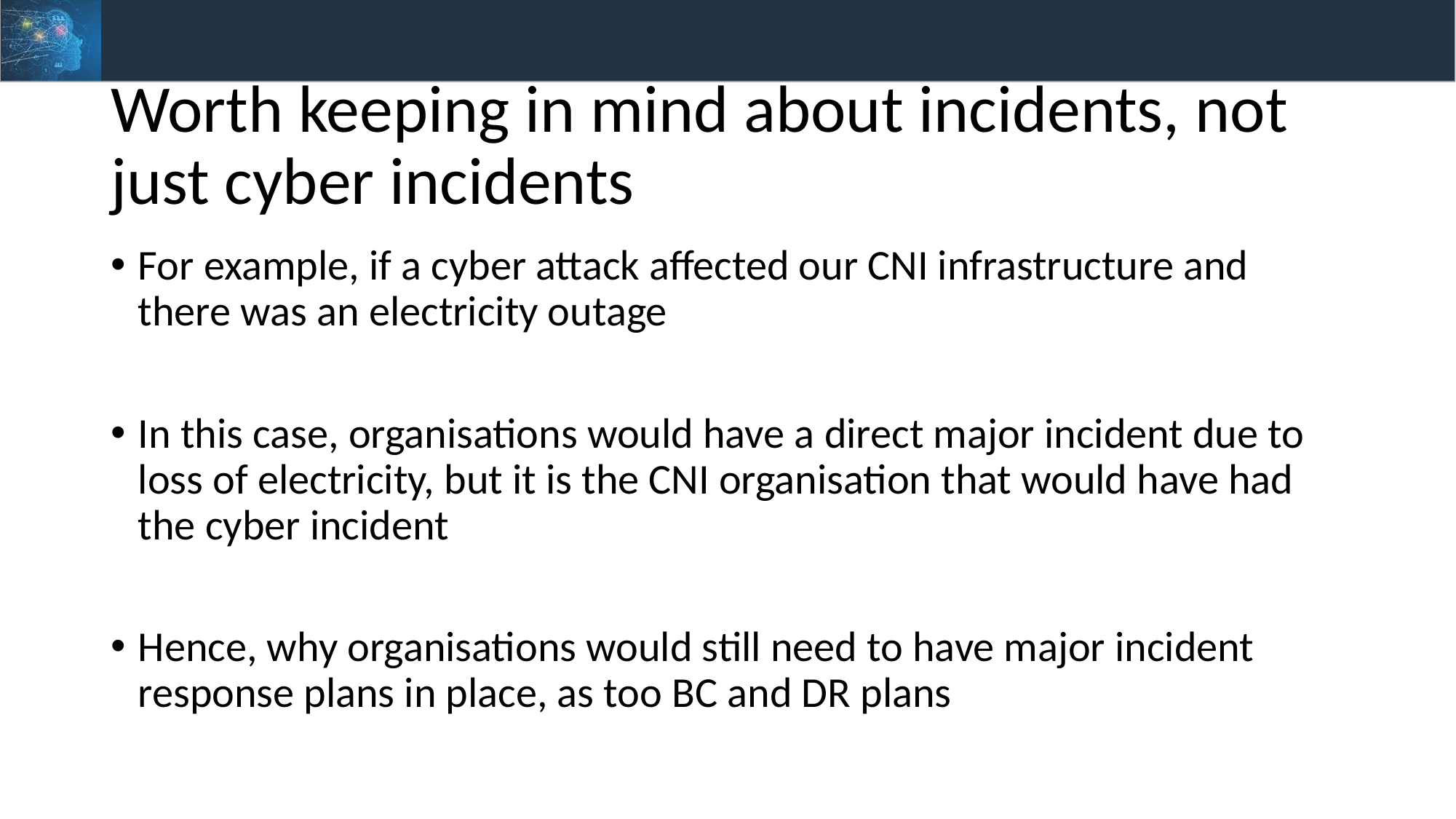

# Worth keeping in mind about incidents, not just cyber incidents
For example, if a cyber attack affected our CNI infrastructure and there was an electricity outage

In this case, organisations would have a direct major incident due to loss of electricity, but it is the CNI organisation that would have had the cyber incident

Hence, why organisations would still need to have major incident response plans in place, as too BC and DR plans